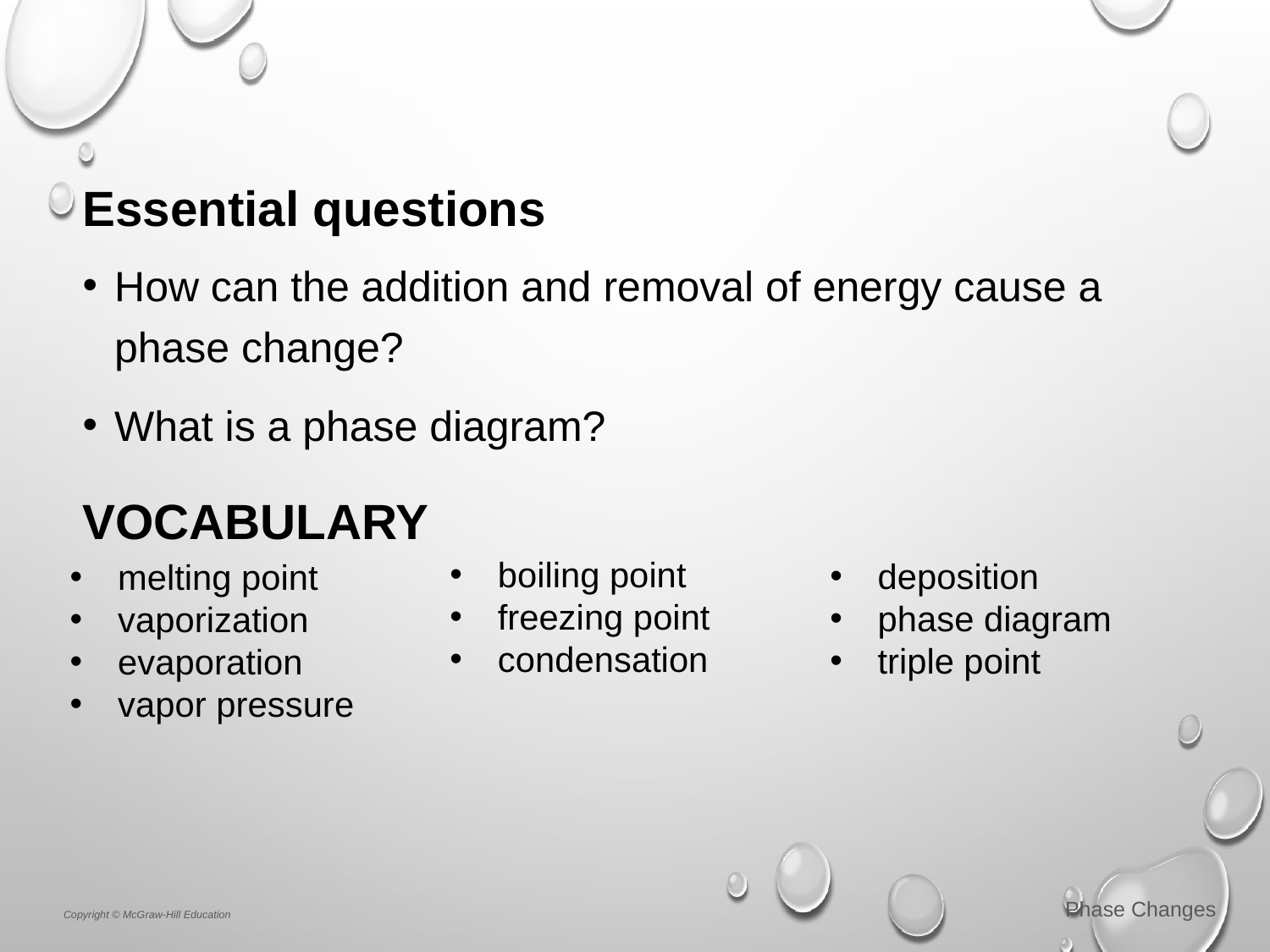

Essential questions
How can the addition and removal of energy cause a phase change?
What is a phase diagram?
Vocabulary

boiling point
freezing point
condensation
deposition
phase diagram
triple point
melting point
vaporization
evaporation
vapor pressure
Phase Changes
Copyright © McGraw-Hill Education